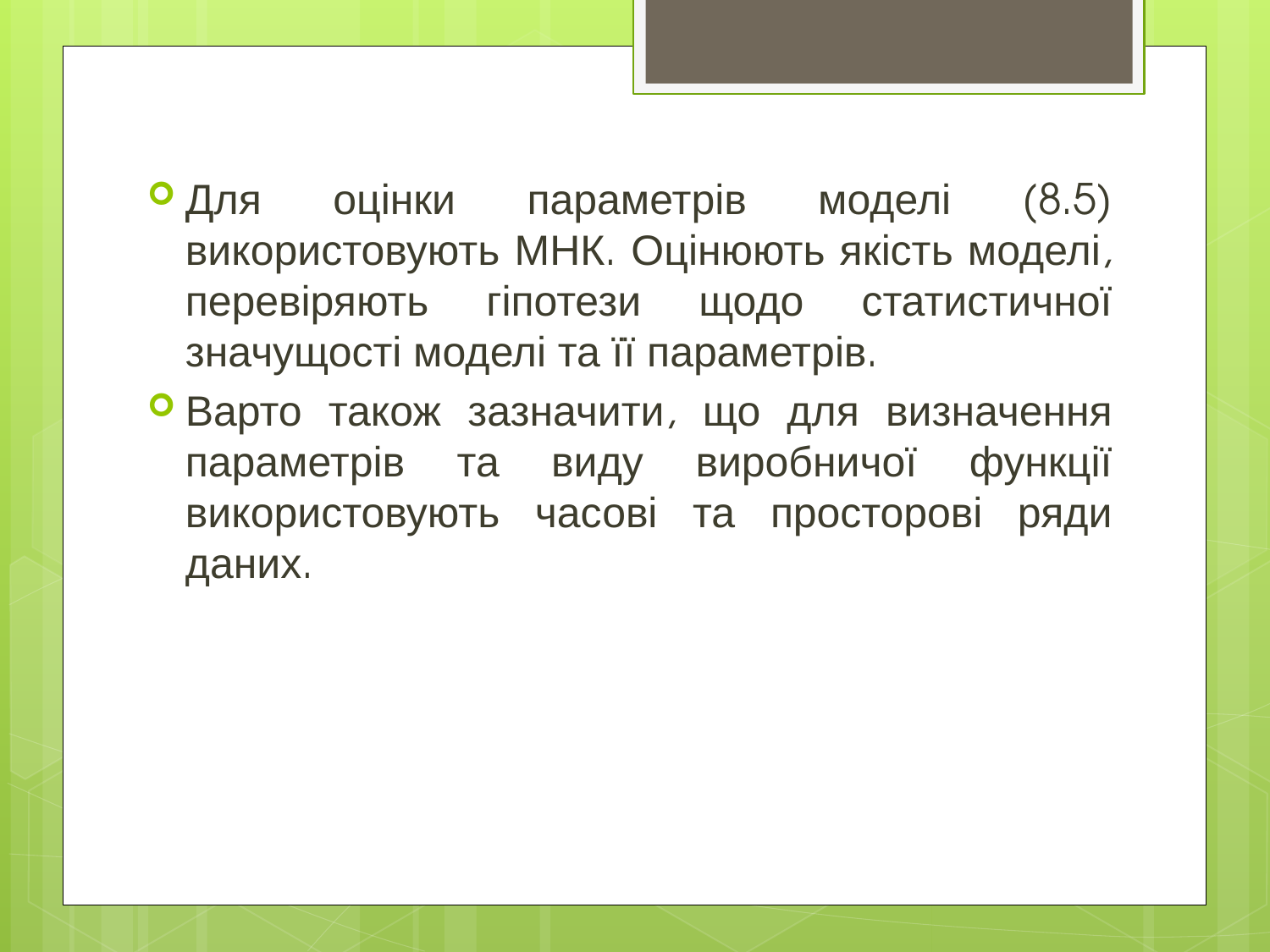

Для оцінки параметрів моделі (8.5) використовують МНК. Оцінюють якість моделі, перевіряють гіпотези щодо статистичної значущості моделі та її параметрів.
Варто також зазначити, що для визначення параметрів та виду виробничої функції використовують часові та просторові ряди даних.